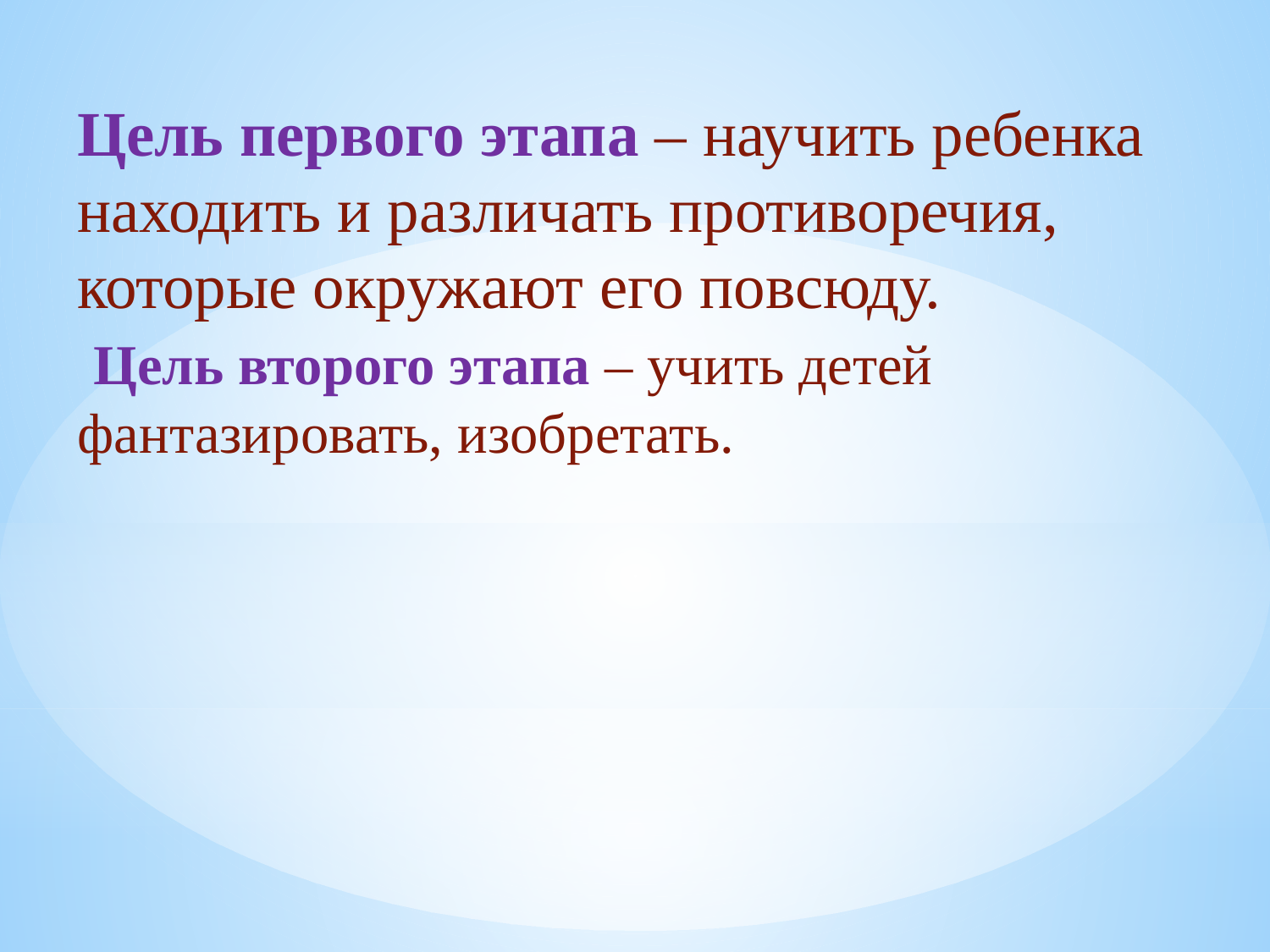

Цель первого этапа – научить ребенка находить и различать противоречия, которые окружают его повсюду.
 Цель второго этапа – учить детей фантазировать, изобретать.